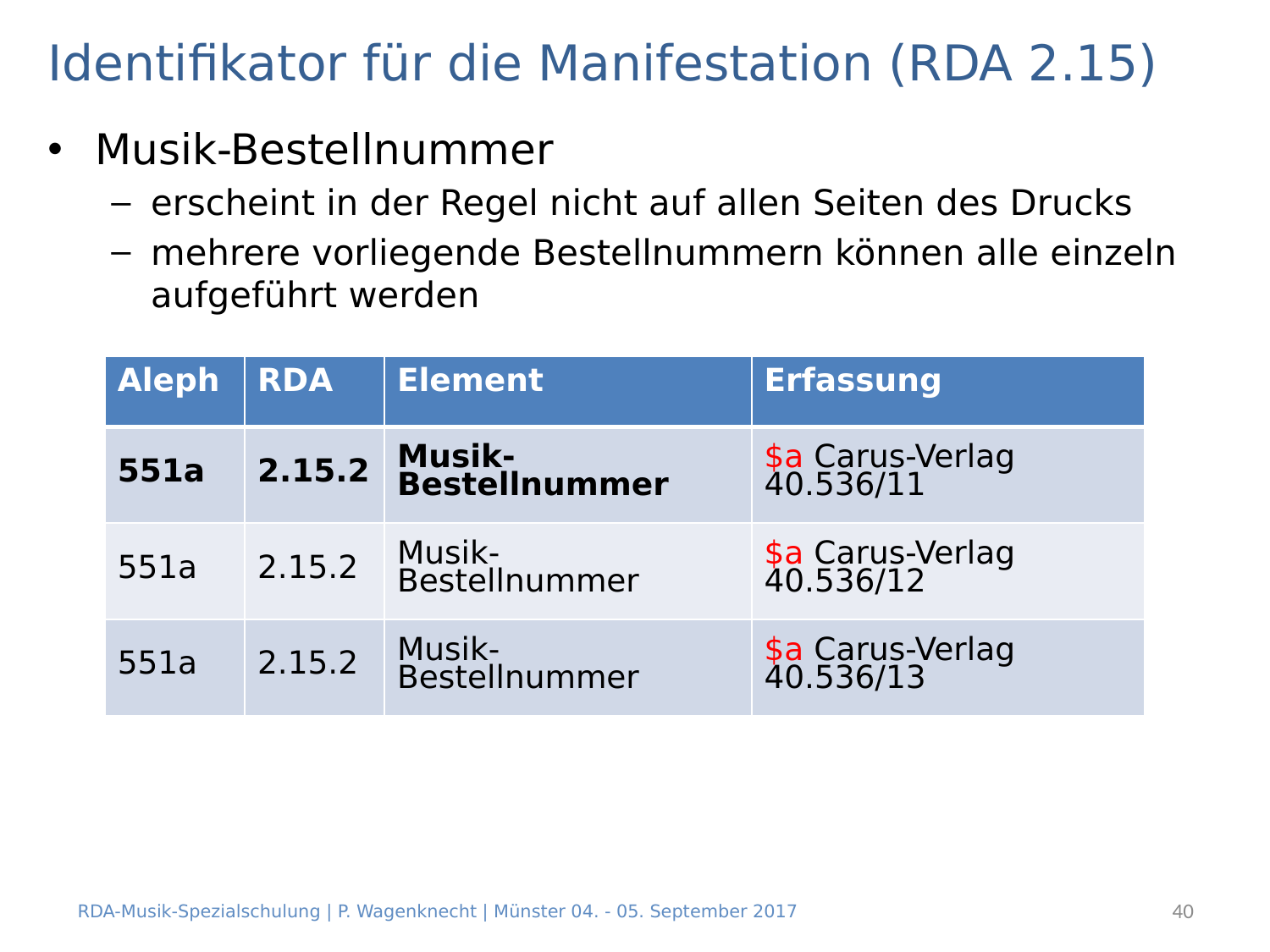

# Identifikator für die Manifestation (RDA 2.15)
Musik-Bestellnummer
erscheint in der Regel nicht auf allen Seiten des Drucks
mehrere vorliegende Bestellnummern können alle einzeln aufgeführt werden
| Aleph | RDA | Element | Erfassung |
| --- | --- | --- | --- |
| 551a | 2.15.2 | Musik-Bestellnummer | $a Carus-Verlag 40.536/11 |
| 551a | 2.15.2 | Musik-Bestellnummer | $a Carus-Verlag 40.536/12 |
| 551a | 2.15.2 | Musik-Bestellnummer | $a Carus-Verlag 40.536/13 |
RDA-Musik-Spezialschulung | P. Wagenknecht | Münster 04. - 05. September 2017
40